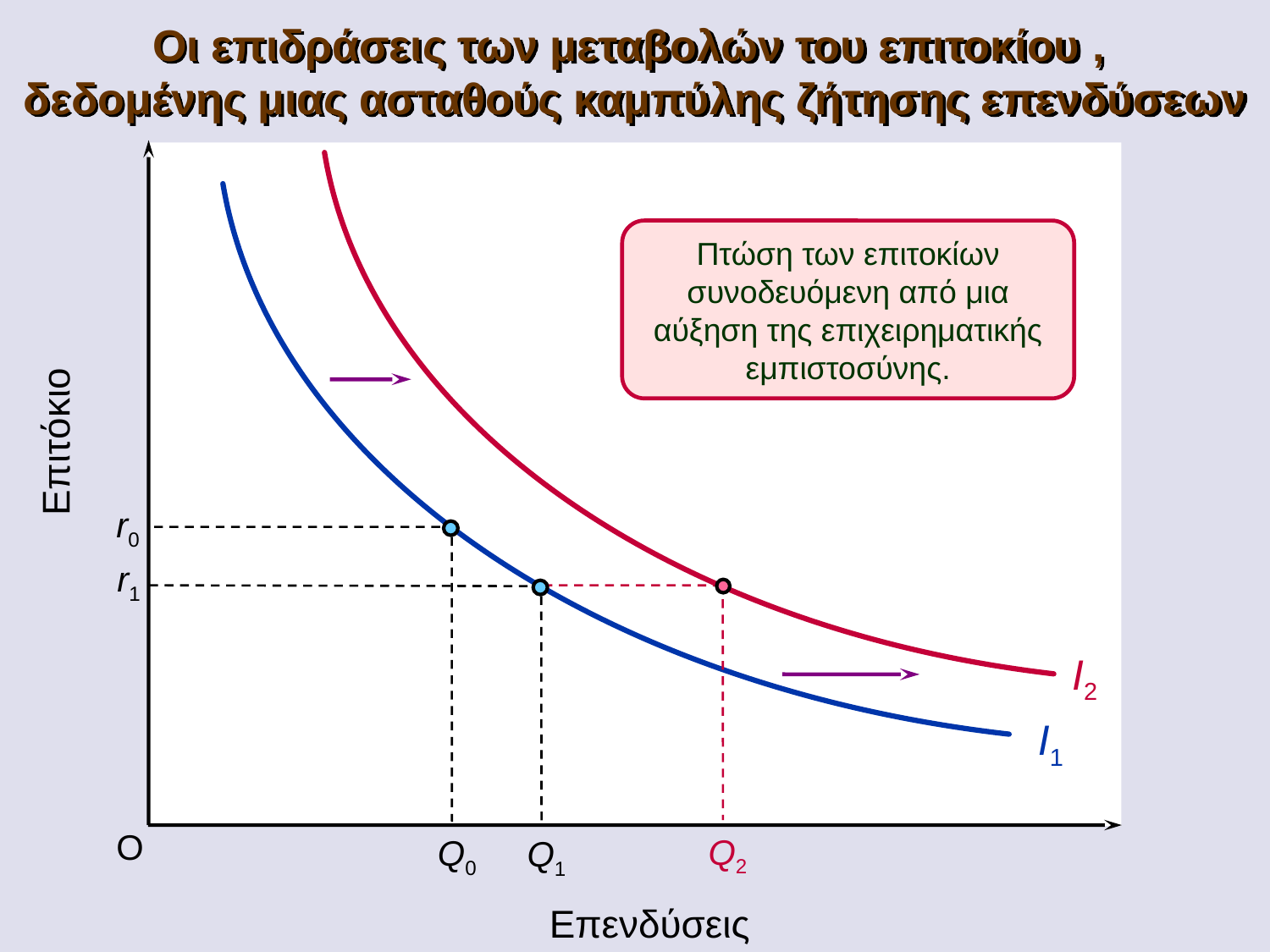

Οι επιδράσεις των μεταβολών του επιτοκίου ,
δεδομένης μιας ασταθούς καμπύλης ζήτησης επενδύσεων

I2

Πτώση των επιτοκίων συνοδευόμενη από μια αύξηση της επιχειρηματικής εμπιστοσύνης.

Επιτόκιο
r0

r1

Q2

I1
O
Q0

Q1
Επενδύσεις